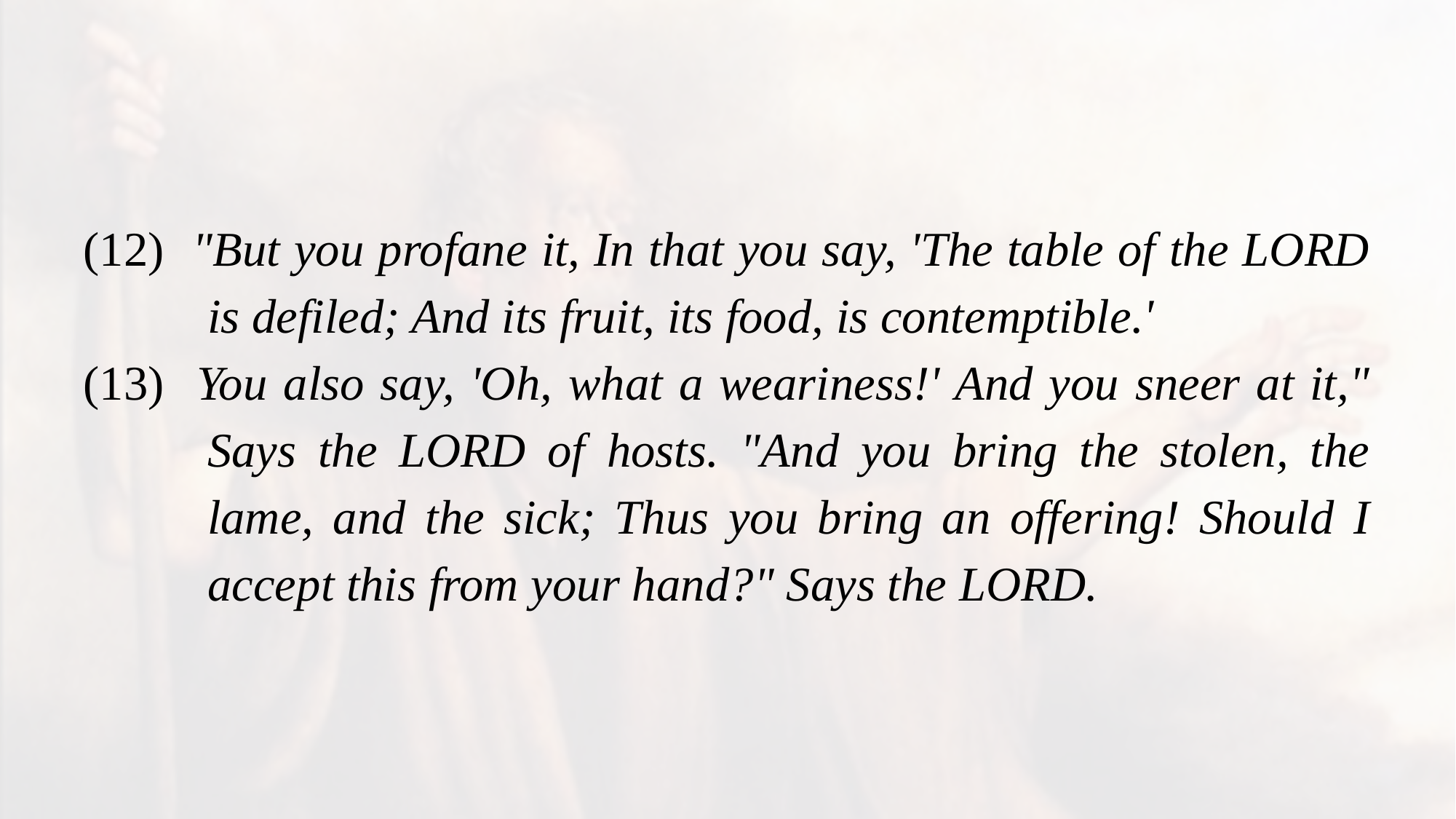

(12)  "But you profane it, In that you say, 'The table of the LORD is defiled; And its fruit, its food, is contemptible.'
(13)  You also say, 'Oh, what a weariness!' And you sneer at it," Says the LORD of hosts. "And you bring the stolen, the lame, and the sick; Thus you bring an offering! Should I accept this from your hand?" Says the LORD.